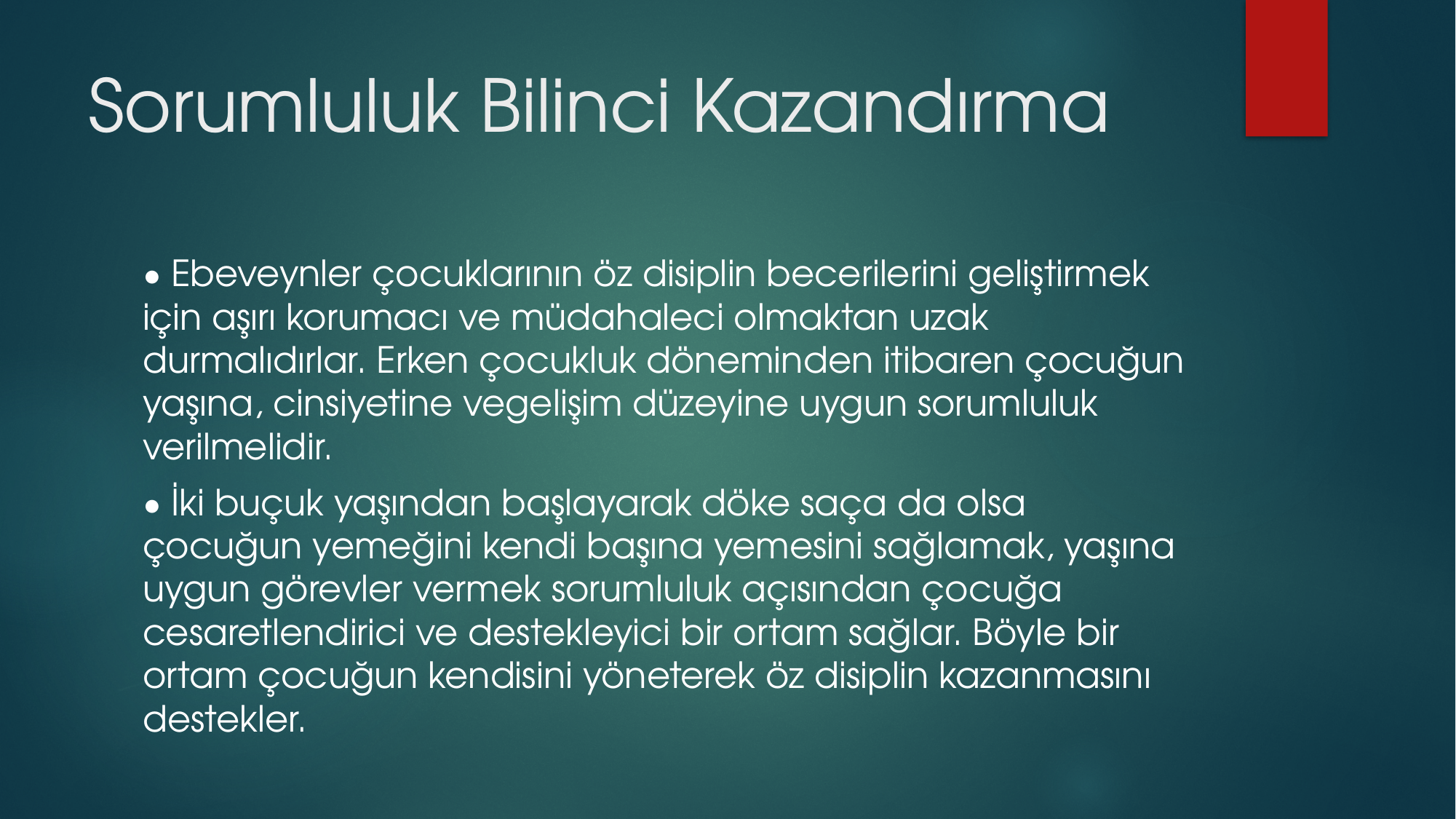

# Sorumluluk Bilinci Kazandırma
• Ebeveynler çocuklarının öz disiplin becerilerini geliştirmek için aşırı korumacı ve müdahaleci olmaktan uzak durmalıdırlar. Erken çocukluk döneminden itibaren çocuğun yaşına, cinsiyetine vegelişim düzeyine uygun sorumluluk verilmelidir.
• İki buçuk yaşından başlayarak döke saça da olsa çocuğun yemeğini kendi başına yemesini sağlamak, yaşına uygun görevler vermek sorumluluk açısından çocuğa cesaretlendirici ve destekleyici bir ortam sağlar. Böyle bir ortam çocuğun kendisini yöneterek öz disiplin kazanmasını destekler.